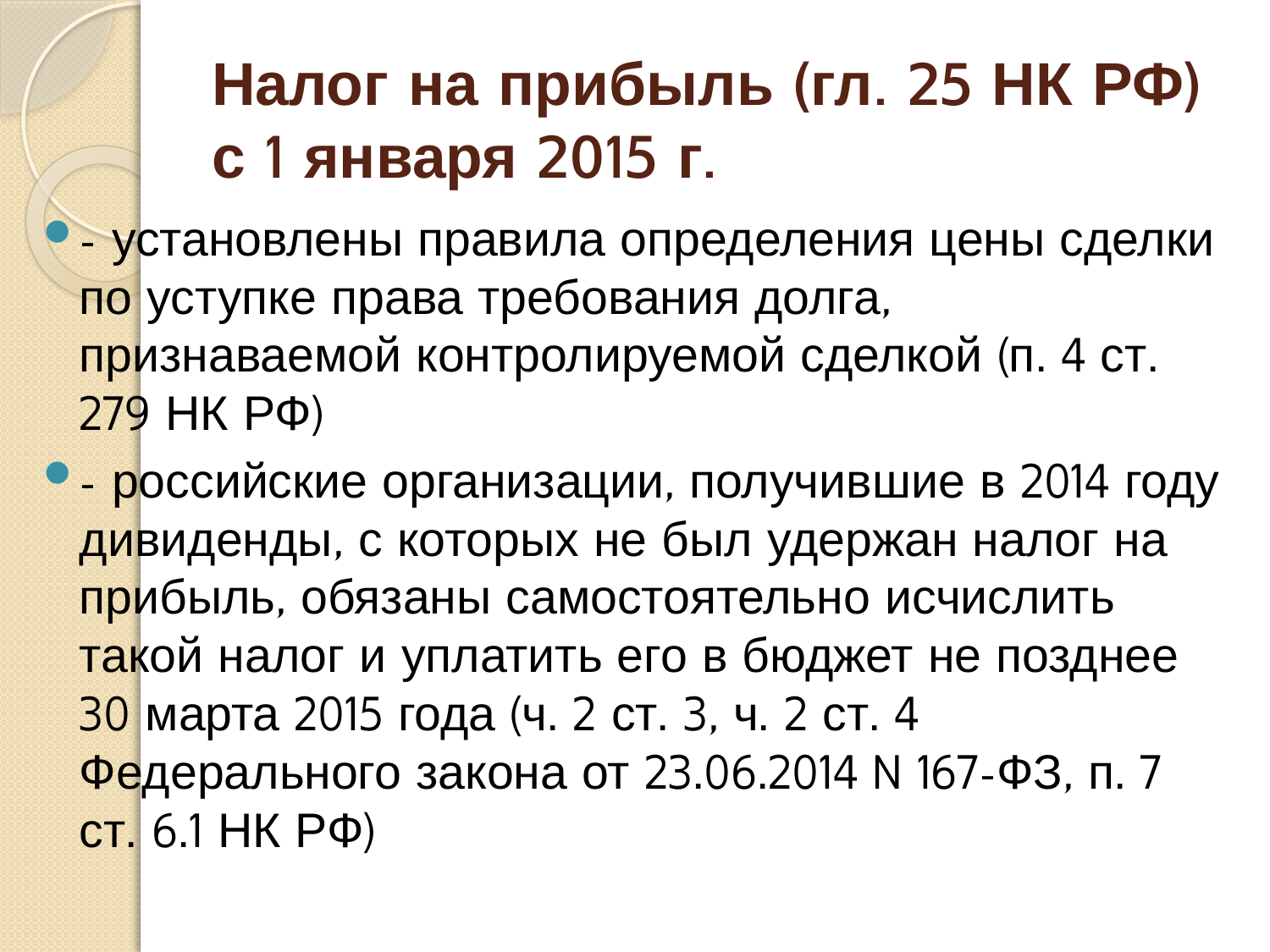

# Налог на прибыль (гл. 25 НК РФ) с 1 января 2015 г.
- установлены правила определения цены сделки по уступке права требования долга, признаваемой контролируемой сделкой (п. 4 ст. 279 НК РФ)
- российские организации, получившие в 2014 году дивиденды, с которых не был удержан налог на прибыль, обязаны самостоятельно исчислить такой налог и уплатить его в бюджет не позднее 30 марта 2015 года (ч. 2 ст. 3, ч. 2 ст. 4 Федерального закона от 23.06.2014 N 167-ФЗ, п. 7 ст. 6.1 НК РФ)